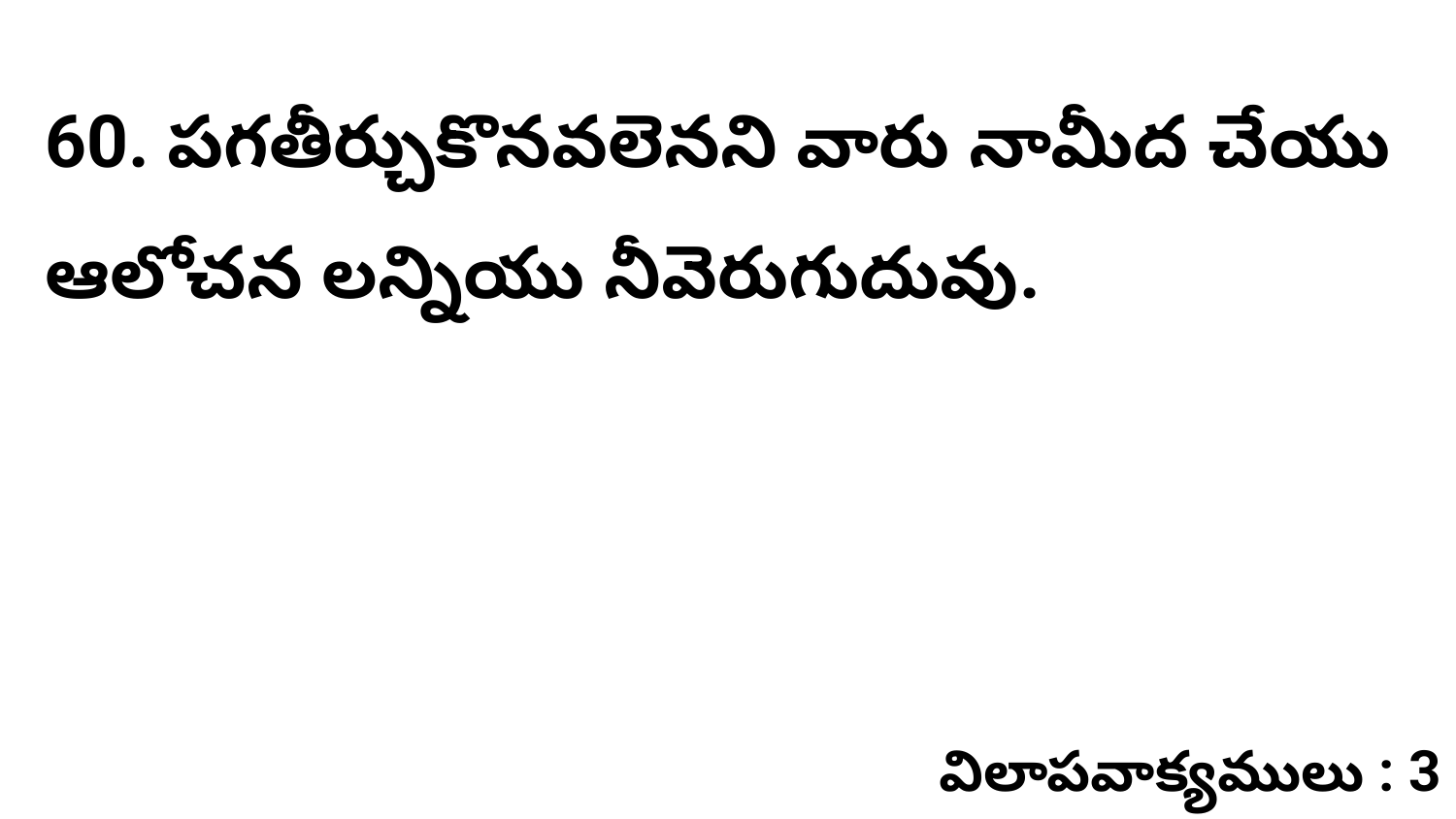

60. పగతీర్చుకొనవలెనని వారు నామీద చేయు ఆలోచన లన్నియు నీవెరుగుదువు.
విలాపవాక్యములు : 3